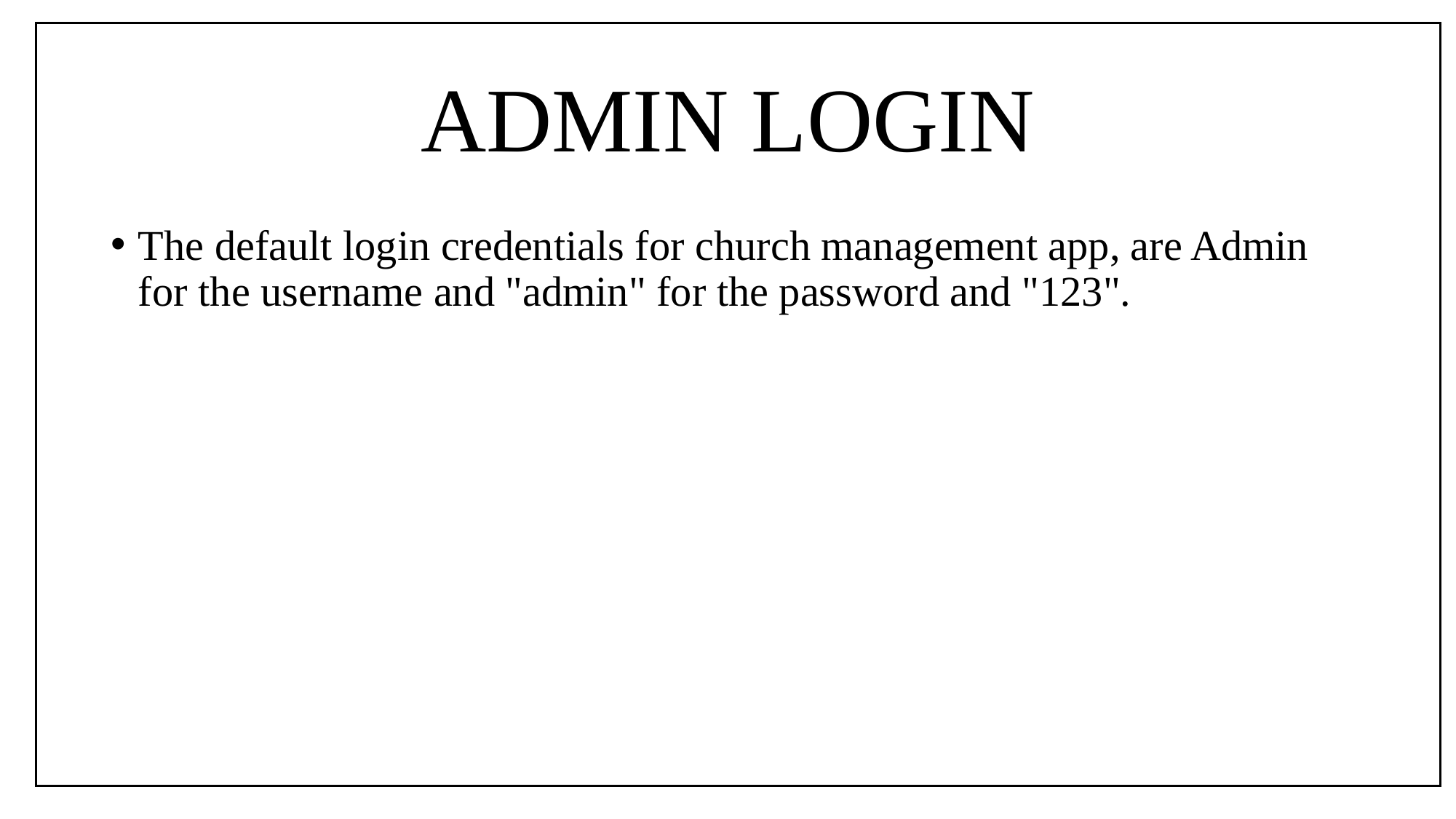

# ADMIN LOGIN
The default login credentials for church management app, are Admin for the username and "admin" for the password and "123".